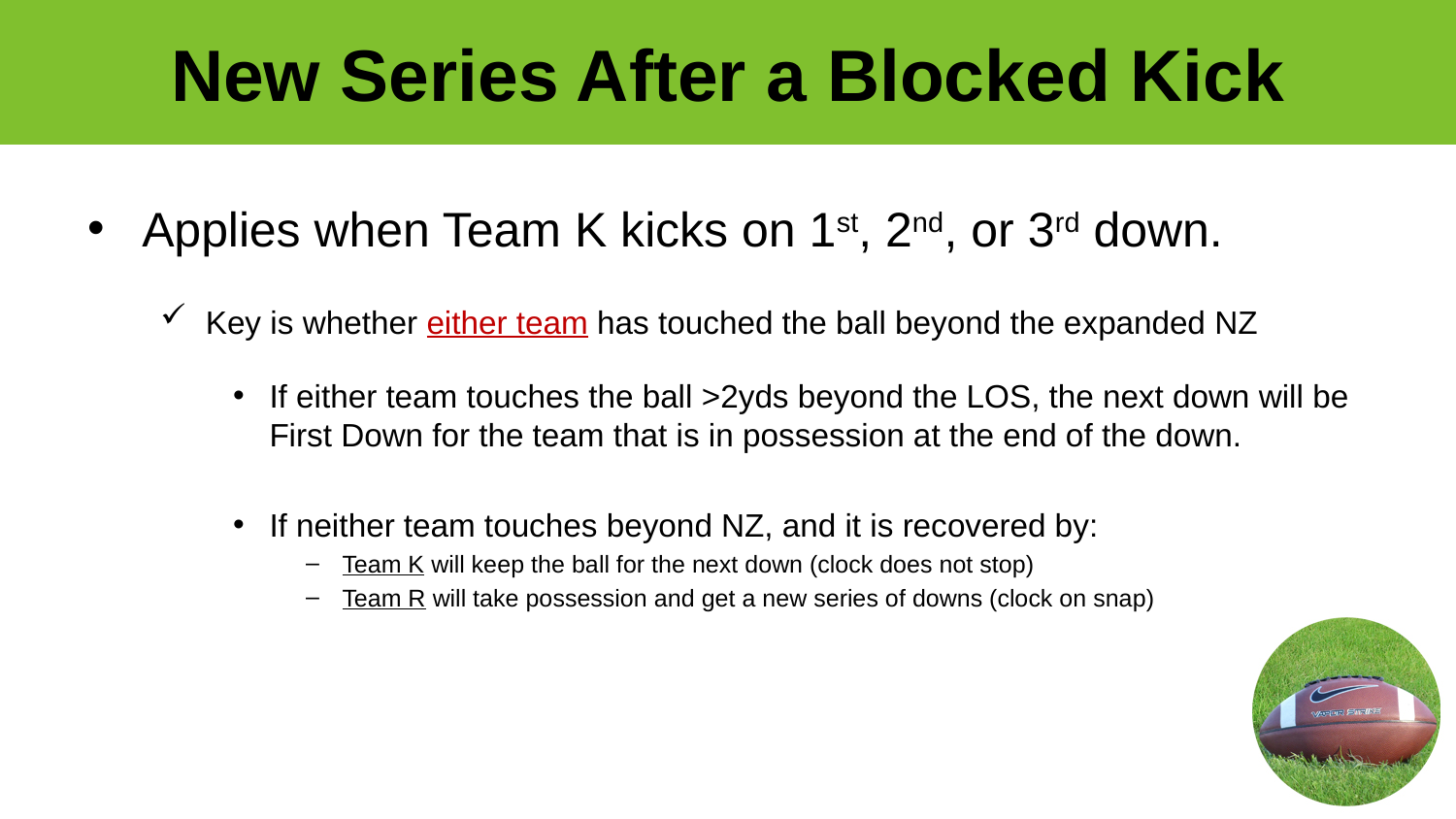

# New Series After a Blocked Kick
Applies when Team K kicks on 1st, 2nd, or 3rd down.
Key is whether either team has touched the ball beyond the expanded NZ
If either team touches the ball >2yds beyond the LOS, the next down will be First Down for the team that is in possession at the end of the down.

If neither team touches beyond NZ, and it is recovered by:
Team K will keep the ball for the next down (clock does not stop)
Team R will take possession and get a new series of downs (clock on snap)